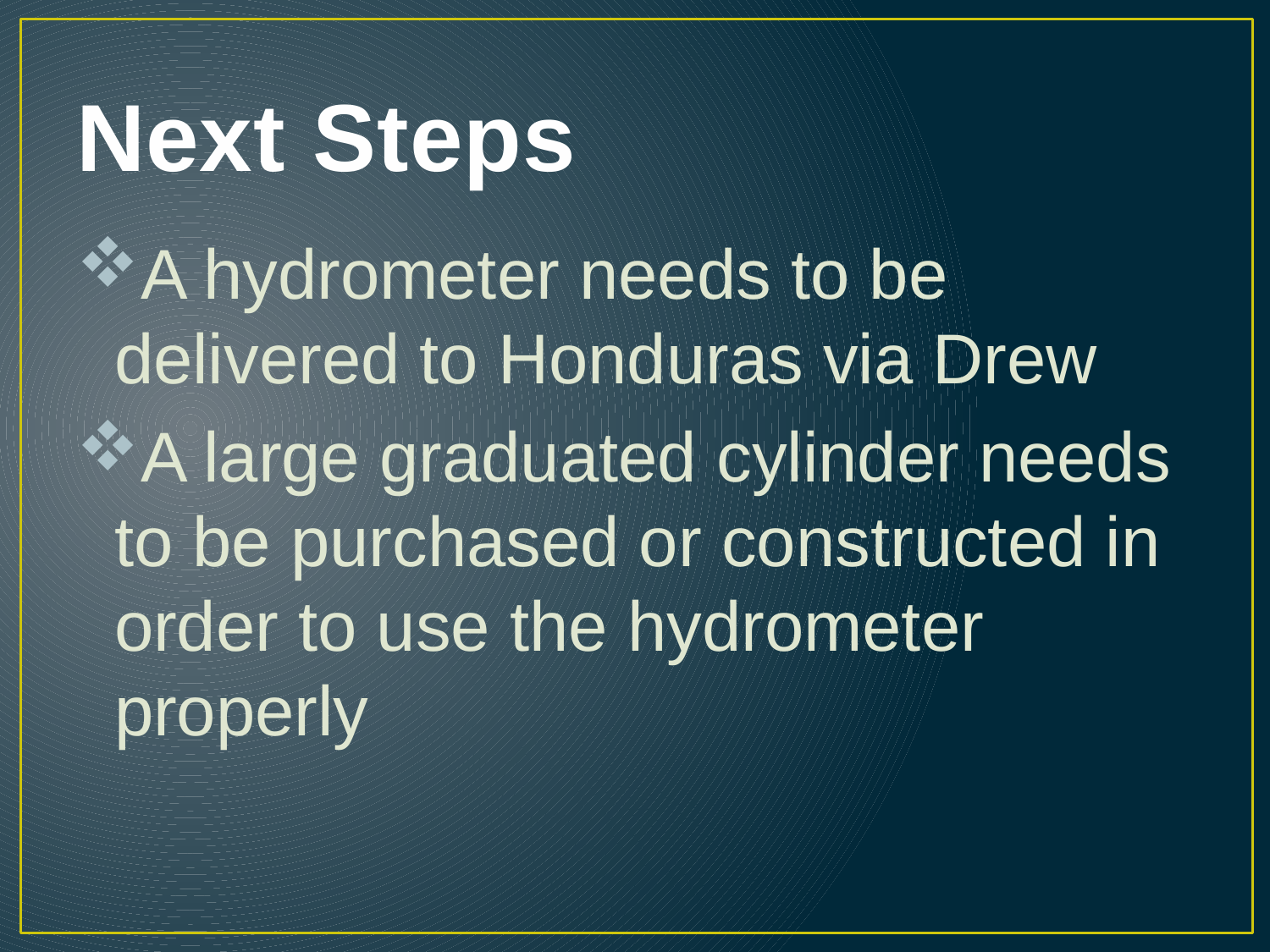

# Next Steps
A hydrometer needs to be delivered to Honduras via Drew
A large graduated cylinder needs to be purchased or constructed in order to use the hydrometer properly